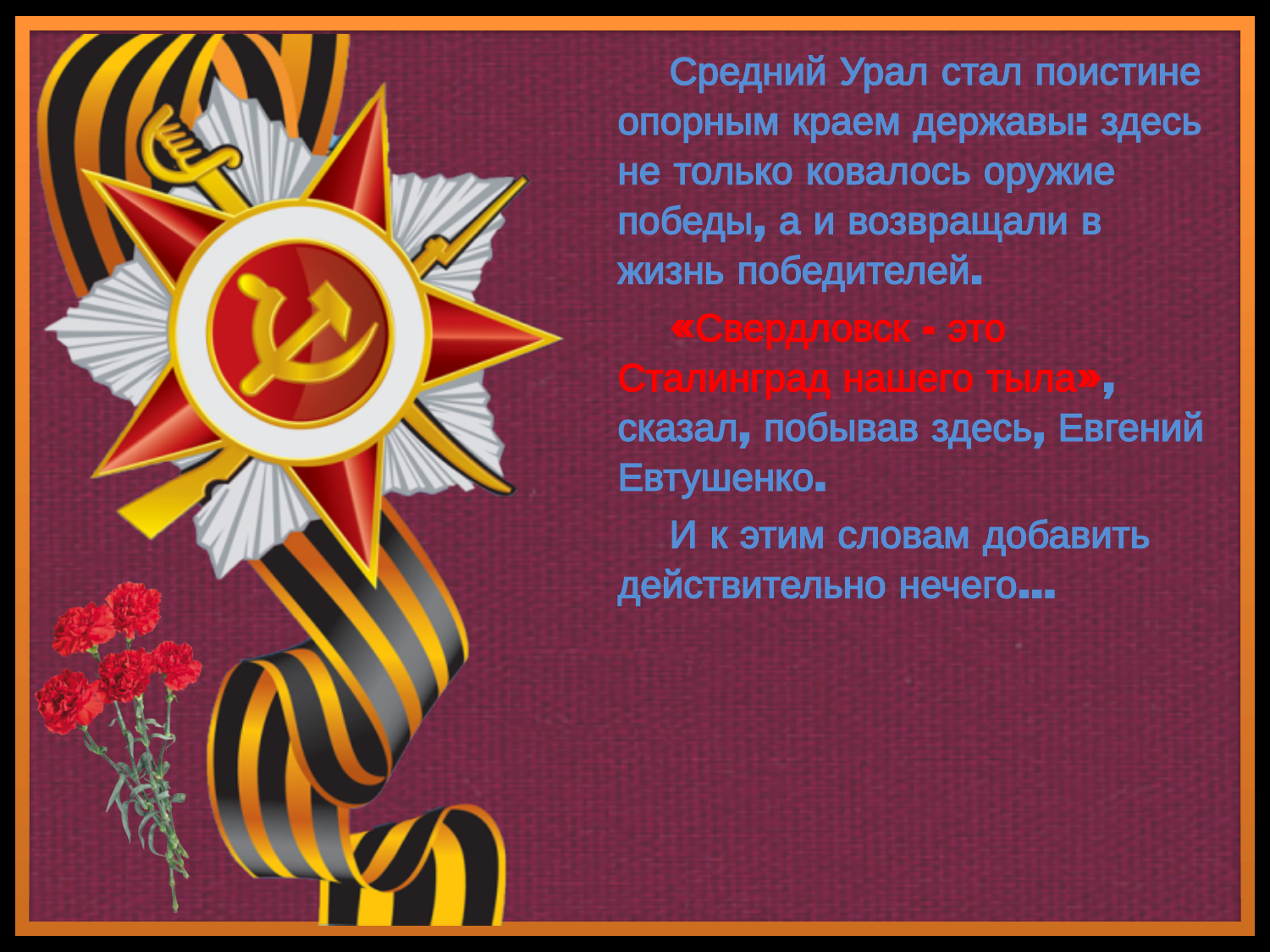

Средний Урал стал поистине опорным краем державы: здесь не только ковалось оружие победы, а и возвращали в жизнь победителей.
    «Свердловск - это Сталинград нашего тыла», сказал, побывав здесь, Евгений Евтушенко.
    И к этим словам добавить действительно нечего…
#